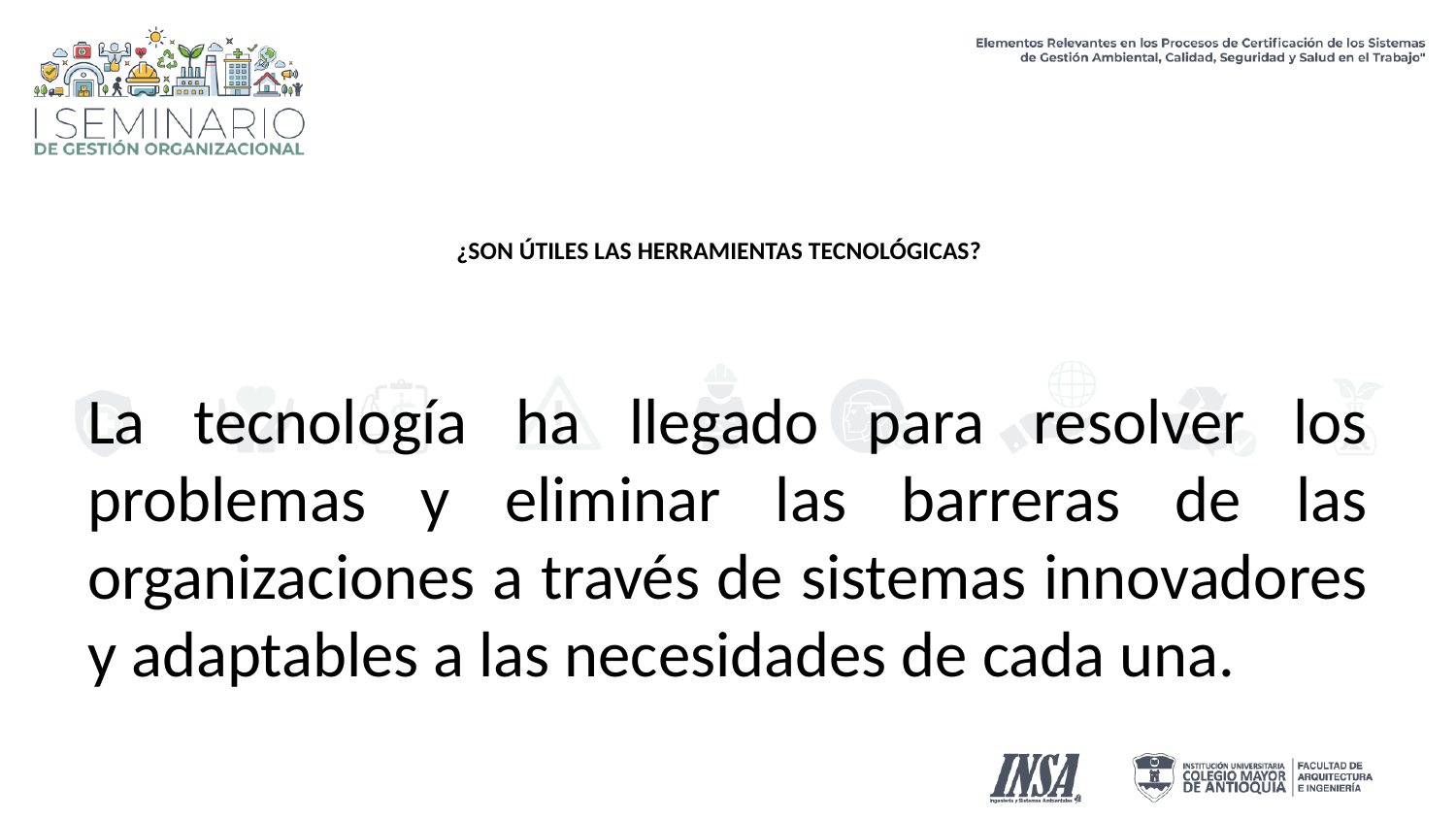

# ¿SON ÚTILES LAS HERRAMIENTAS TECNOLÓGICAS?
La tecnología ha llegado para resolver los problemas y eliminar las barreras de las organizaciones a través de sistemas innovadores y adaptables a las necesidades de cada una.